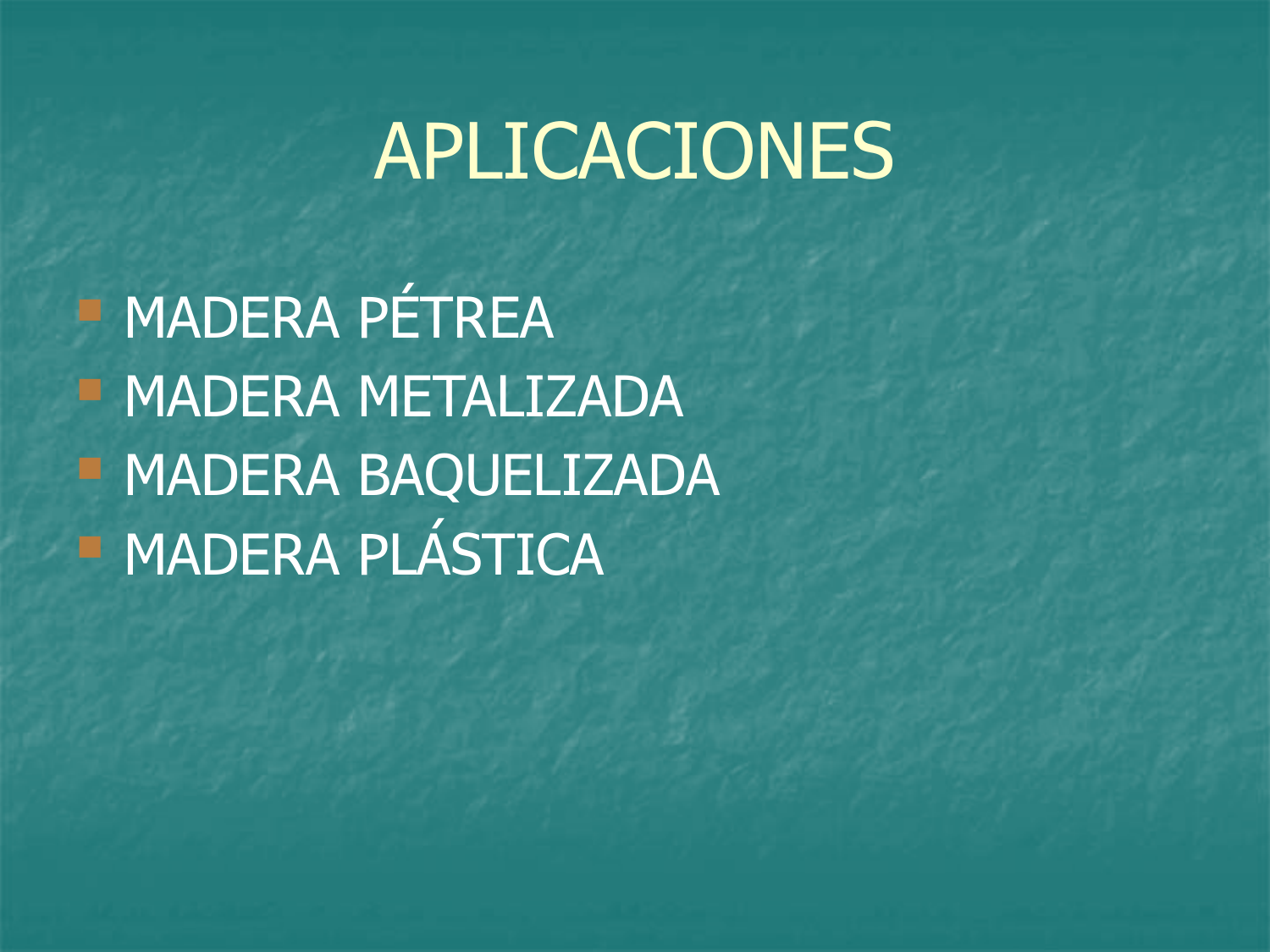

# APLICACIONES
MADERA PÉTREA
MADERA METALIZADA
MADERA BAQUELIZADA
MADERA PLÁSTICA